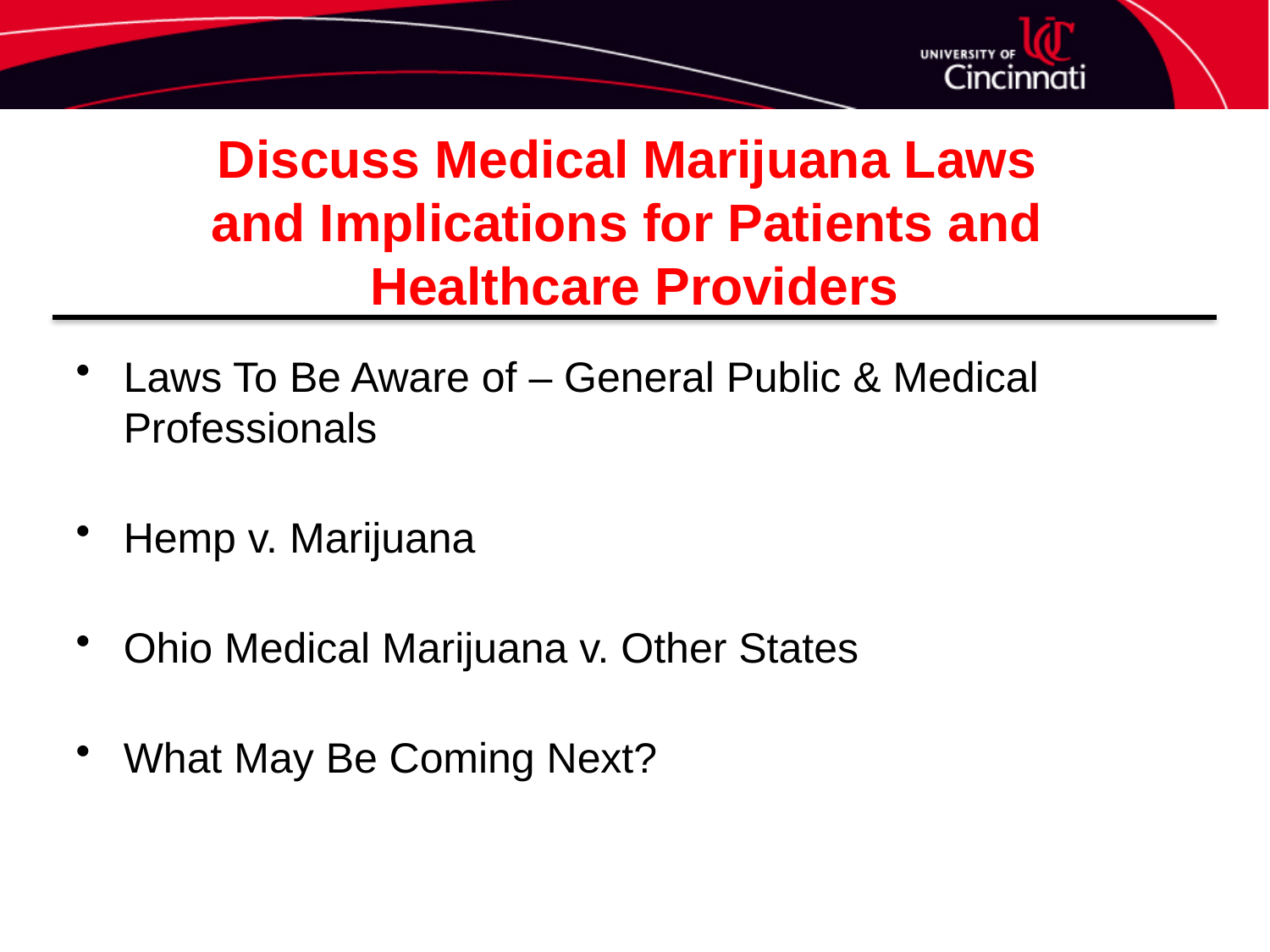

# Discuss Medical Marijuana Laws and Implications for Patients and Healthcare Providers
Laws To Be Aware of – General Public & Medical Professionals
Hemp v. Marijuana
Ohio Medical Marijuana v. Other States
What May Be Coming Next?